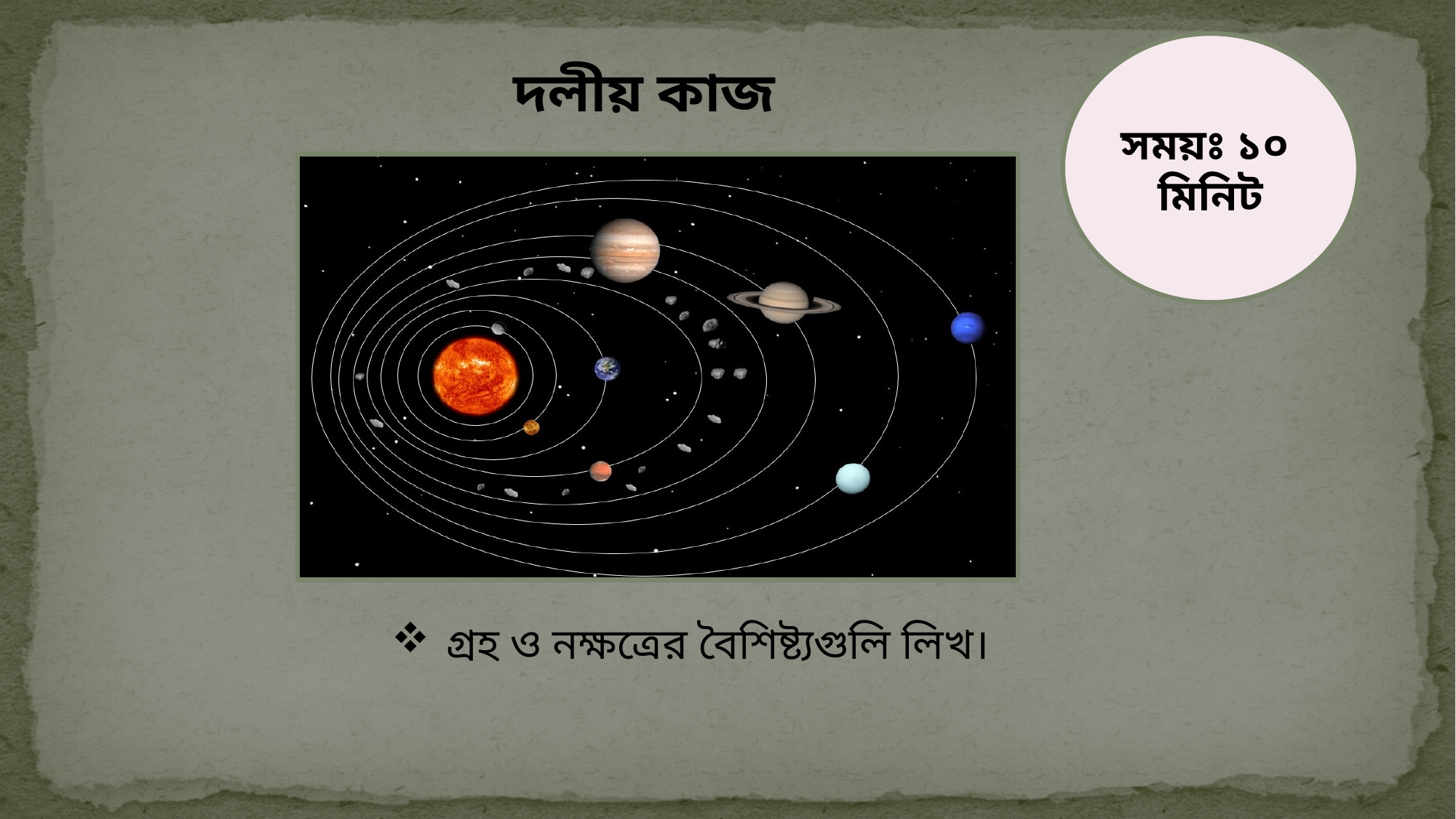

সময়ঃ ১০   মিনিট
দলীয় কাজ

গ্রহ ও নক্ষত্রের বৈশিষ্ট্যগুলি লিখ।